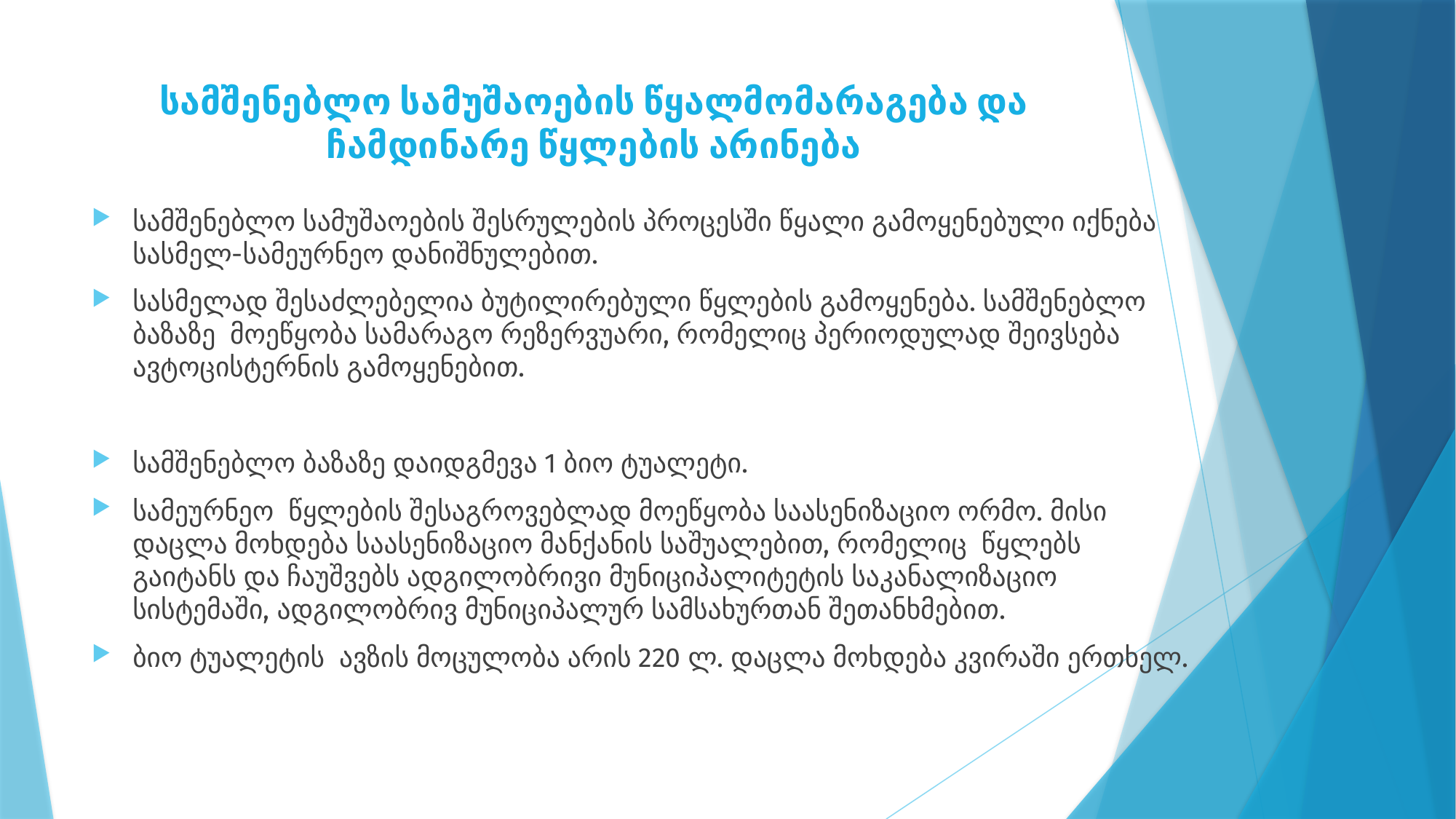

# სამშენებლო სამუშაოების წყალმომარაგება და ჩამდინარე წყლების არინება
სამშენებლო სამუშაოების შესრულების პროცესში წყალი გამოყენებული იქნება სასმელ-სამეურნეო დანიშნულებით.
სასმელად შესაძლებელია ბუტილირებული წყლების გამოყენება. სამშენებლო ბაზაზე  მოეწყობა სამარაგო რეზერვუარი, რომელიც პერიოდულად შეივსება ავტოცისტერნის გამოყენებით.

სამშენებლო ბაზაზე დაიდგმევა 1 ბიო ტუალეტი.
სამეურნეო  წყლების შესაგროვებლად მოეწყობა საასენიზაციო ორმო. მისი დაცლა მოხდება საასენიზაციო მანქანის საშუალებით, რომელიც  წყლებს გაიტანს და ჩაუშვებს ადგილობრივი მუნიციპალიტეტის საკანალიზაციო სისტემაში, ადგილობრივ მუნიციპალურ სამსახურთან შეთანხმებით.
ბიო ტუალეტის  ავზის მოცულობა არის 220 ლ. დაცლა მოხდება კვირაში ერთხელ.